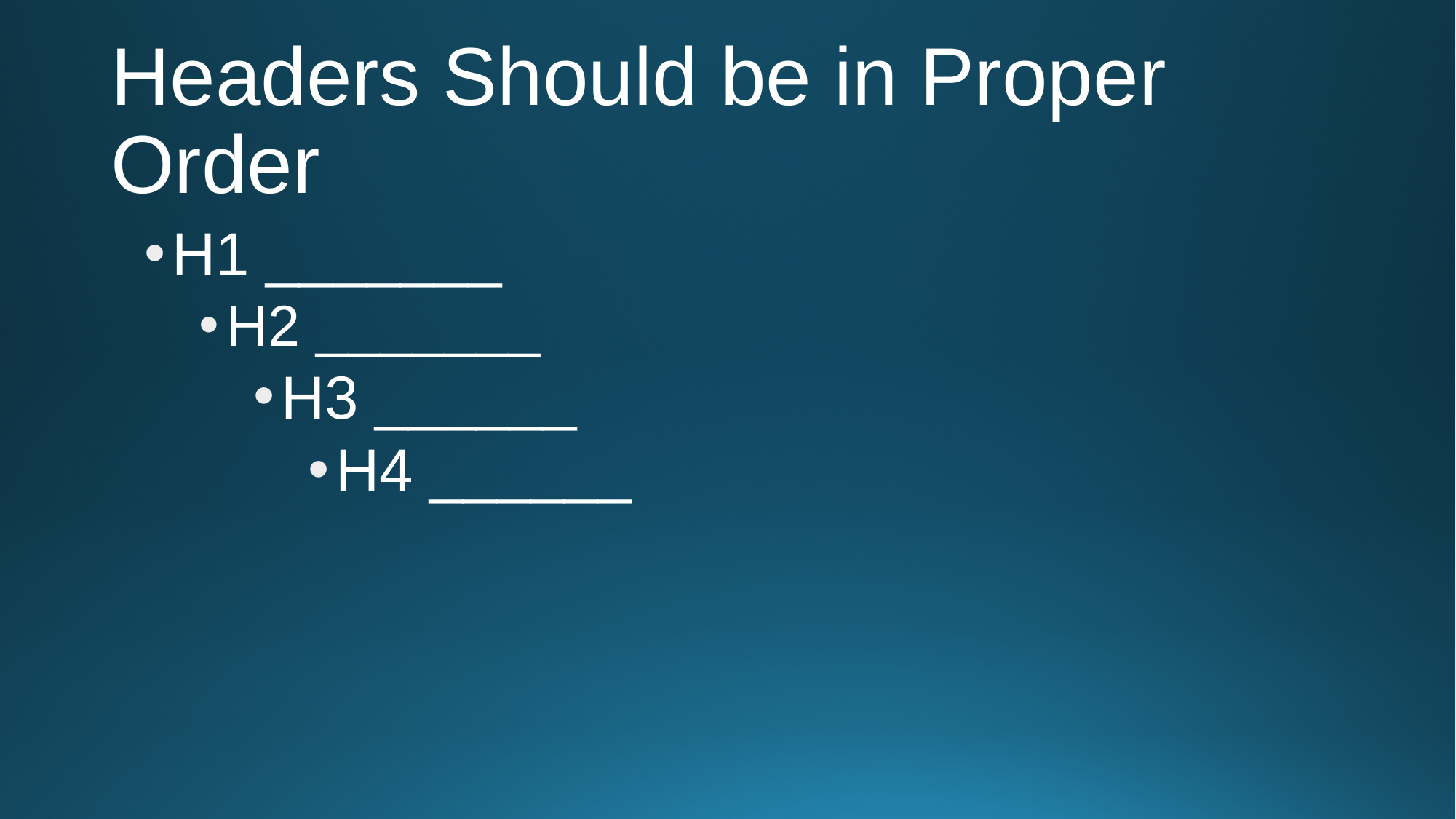

# Headers Should be in Proper Order
H1 _______
H2 _______
H3 ______
H4 ______